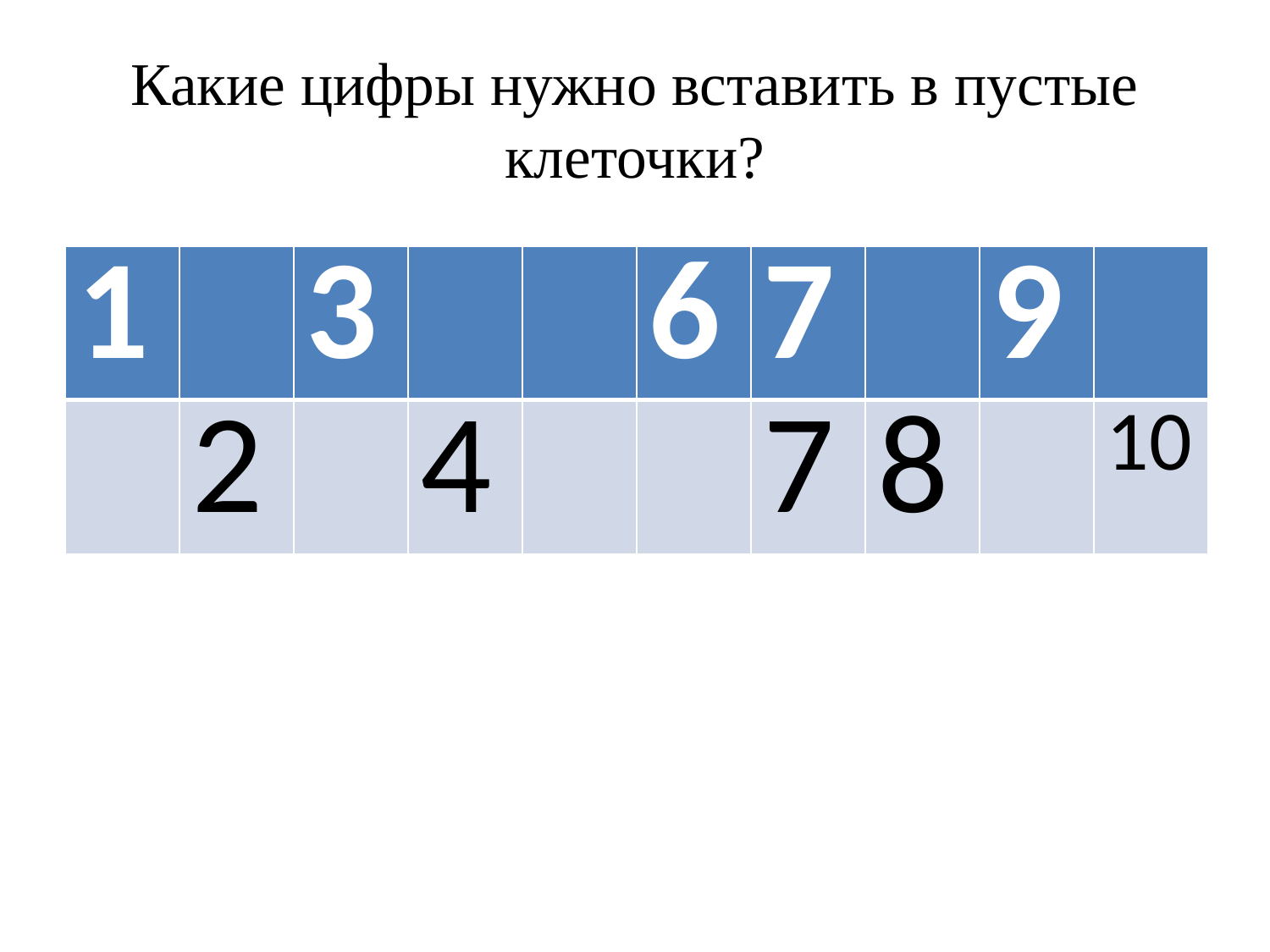

# Какие цифры нужно вставить в пустые клеточки?
| 1 |  | 3 |  |  | 6 | 7 |  | 9 |  |
| --- | --- | --- | --- | --- | --- | --- | --- | --- | --- |
|  | 2 |  | 4 |  |  | 7 | 8 |  | 10 |